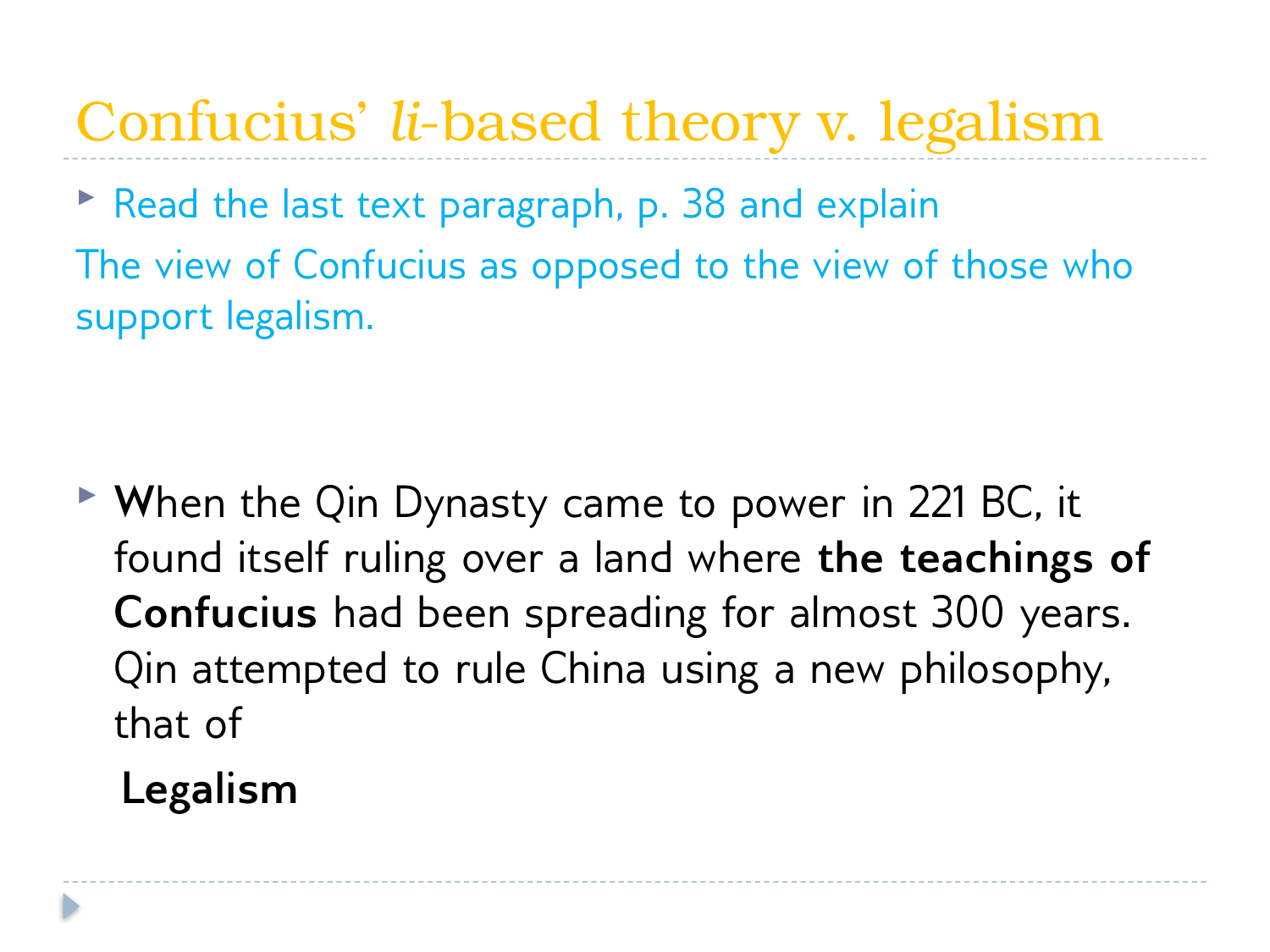

# Confucius’ li-based theory v. legalism
Read the last text paragraph, p. 38 and explain
The view of Confucius as opposed to the view of those who support legalism.

When the Qin Dynasty came to power in 221 BC, it found itself ruling over a land where the teachings of Confucius had been spreading for almost 300 years. Qin attempted to rule China using a new philosophy, that of
   Legalism